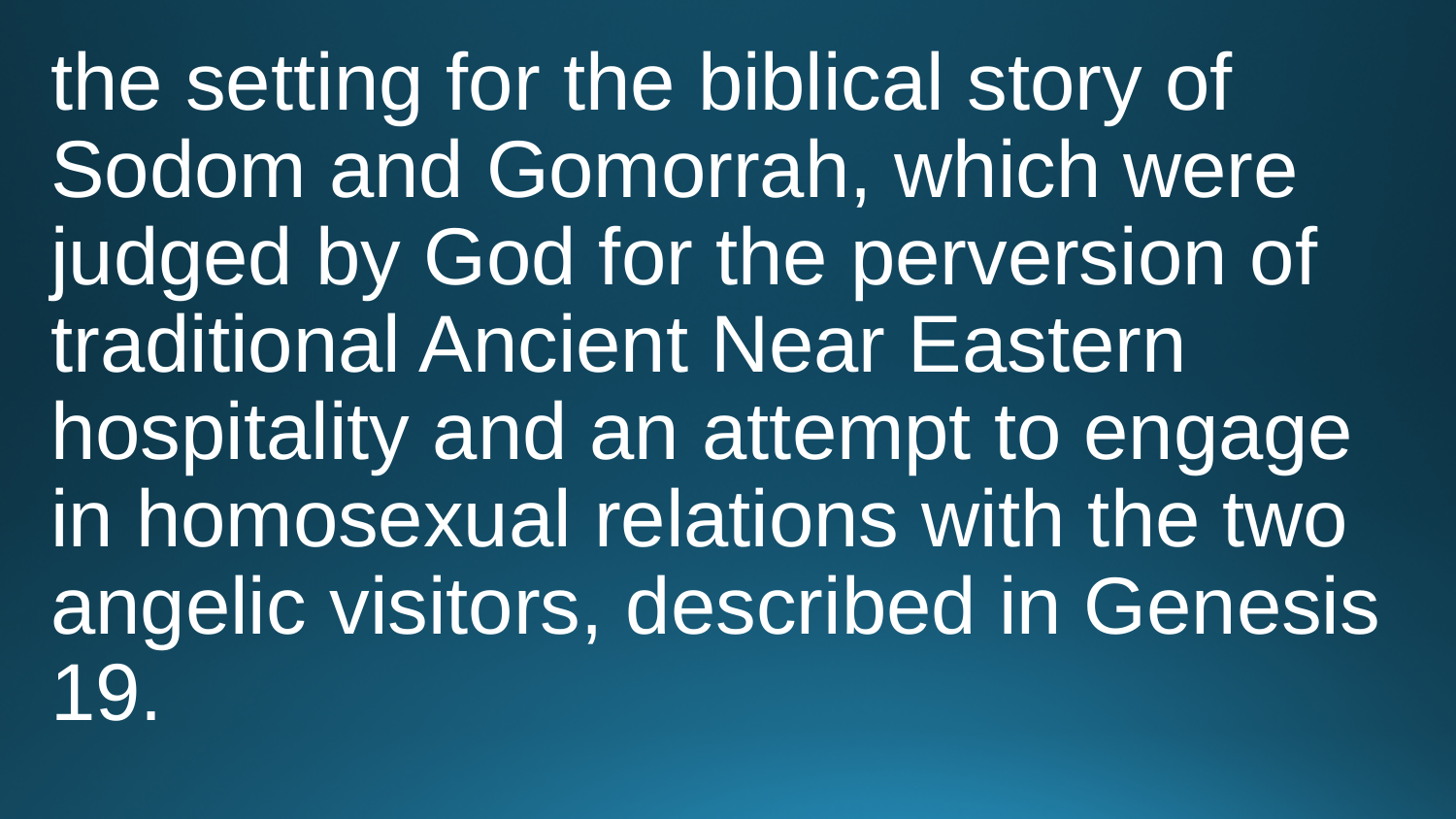

the setting for the biblical story of Sodom and Gomorrah, which were judged by God for the perversion of traditional Ancient Near Eastern hospitality and an attempt to engage in homosexual relations with the two angelic visitors, described in Genesis 19.